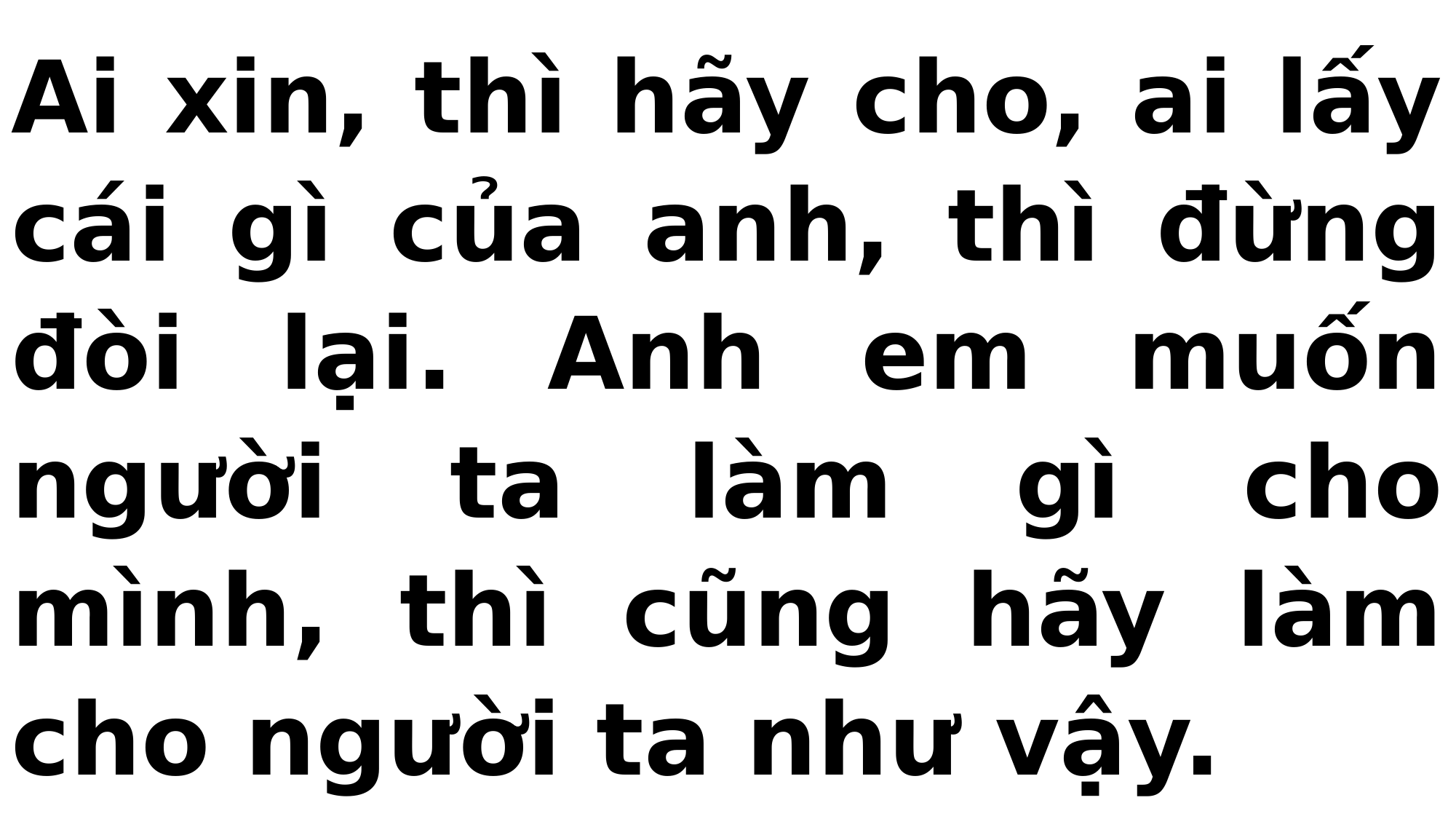

# Ai xin, thì hãy cho, ai lấy cái gì của anh, thì đừng đòi lại. Anh em muốn người ta làm gì cho mình, thì cũng hãy làm cho người ta như vậy.